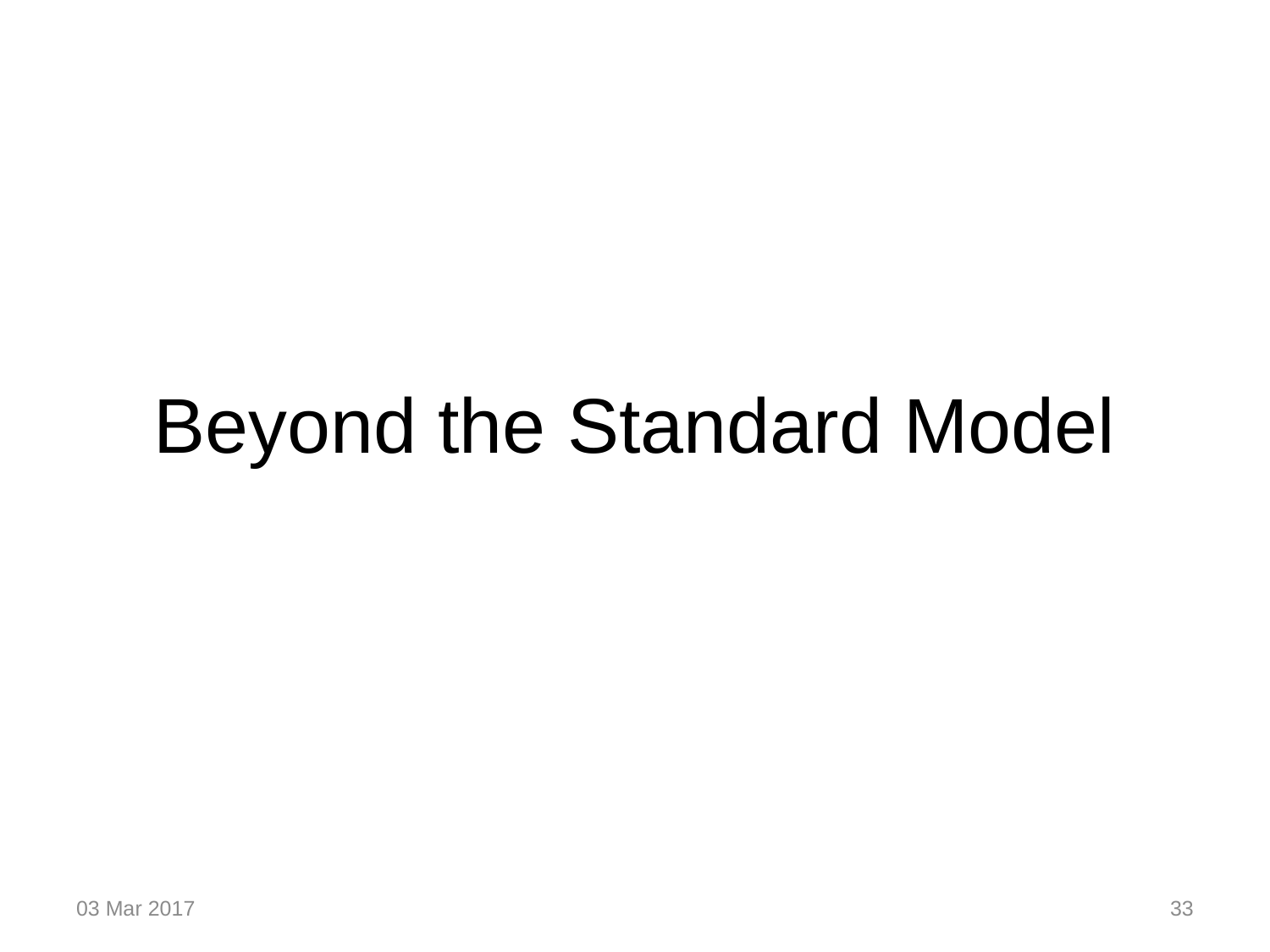

Beyond the Standard Model
03 Mar 2017
33